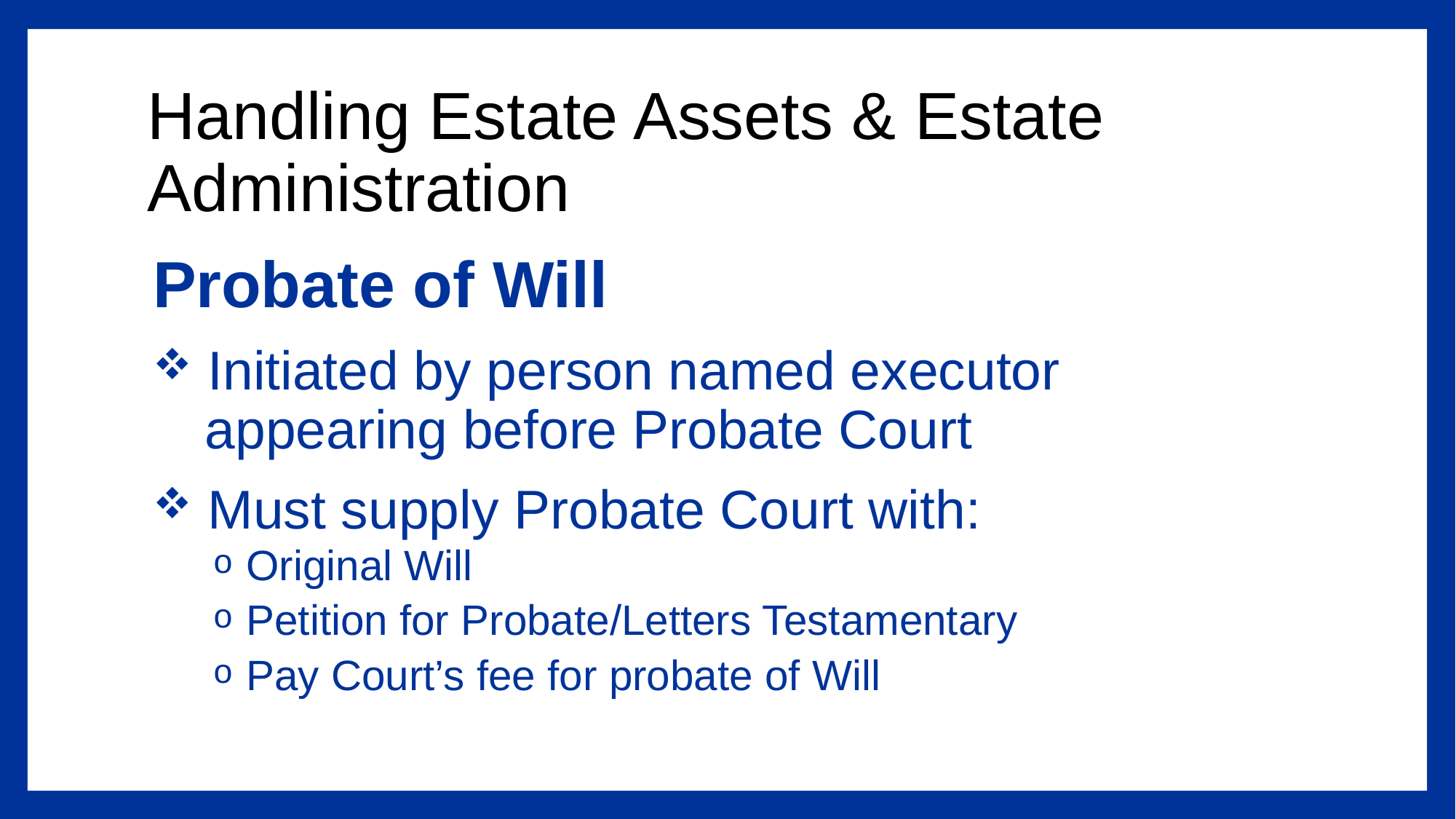

# Handling Estate Assets & Estate Administration
Probate of Will
 Initiated by person named executor dappearing before Probate Court
 Must supply Probate Court with:
 Original Will
 Petition for Probate/Letters Testamentary
 Pay Court’s fee for probate of Will